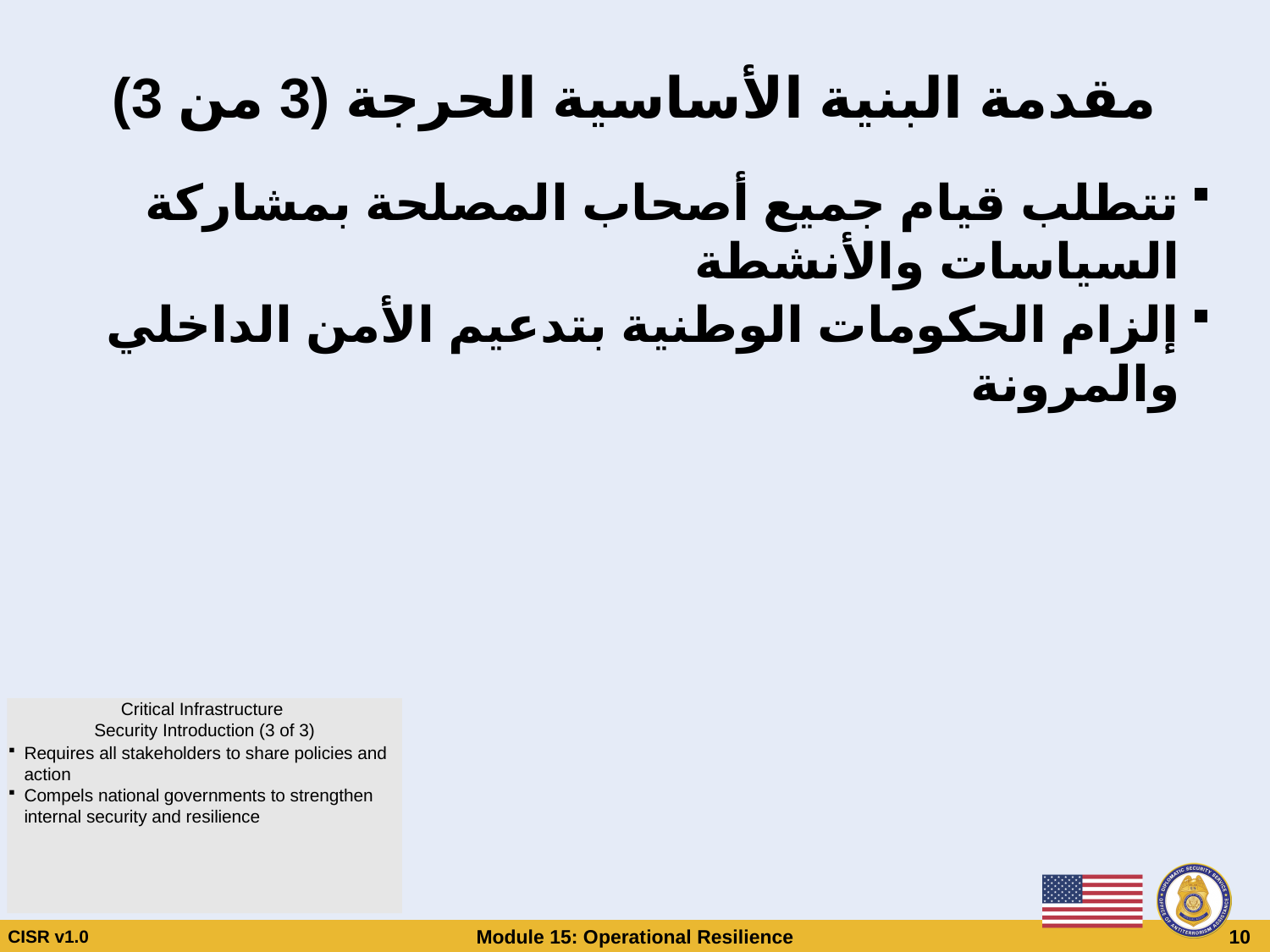

# مقدمة البنية الأساسية الحرجة (3 من 3)
تتطلب قيام جميع أصحاب المصلحة بمشاركة السياسات والأنشطة
إلزام الحكومات الوطنية بتدعيم الأمن الداخلي والمرونة
Critical Infrastructure
Security Introduction (3 of 3)
Requires all stakeholders to share policies and action
Compels national governments to strengthen internal security and resilience
CISR v1.0
Module 15: Operational Resilience
 10